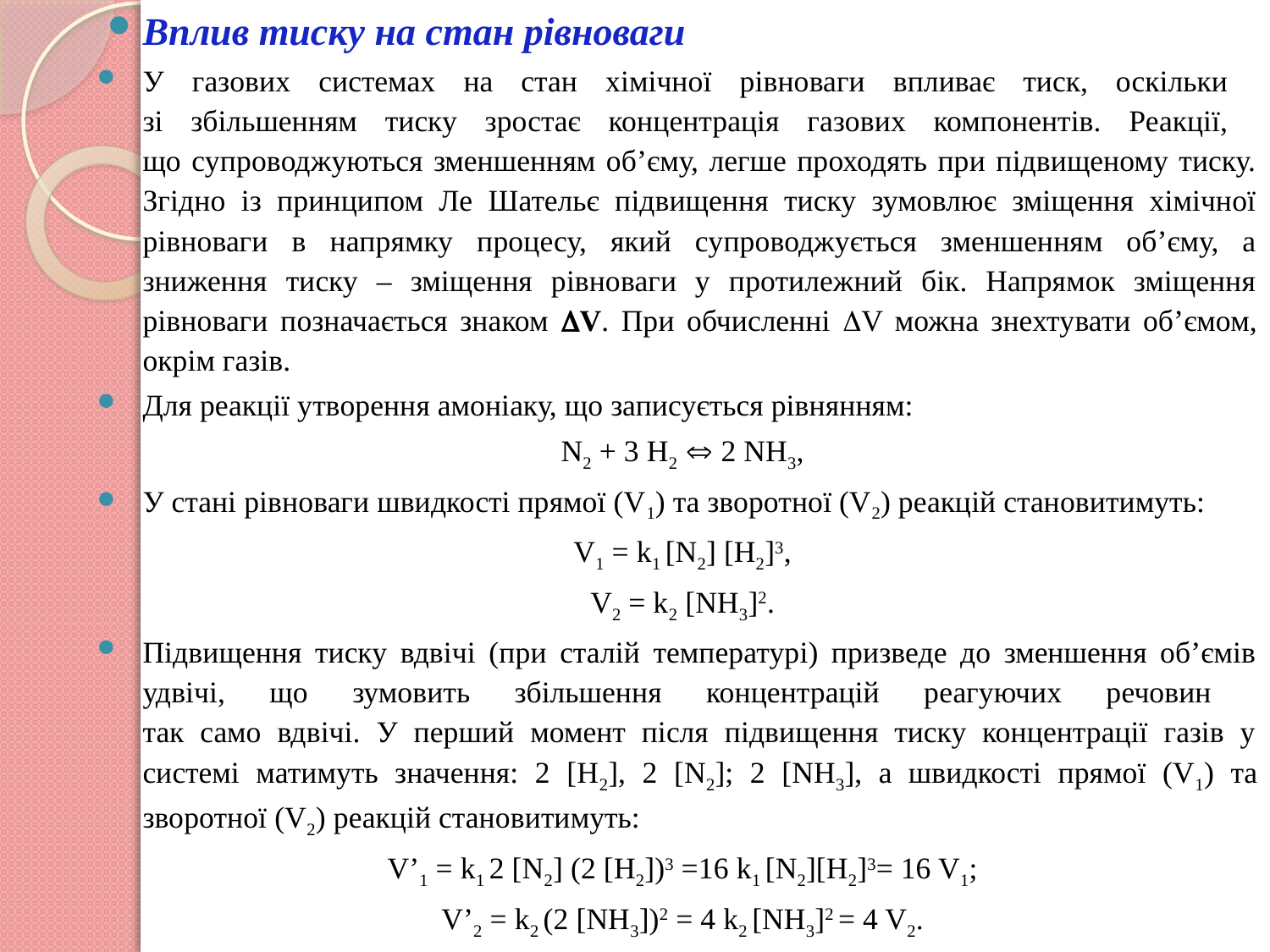

Вплив тиску на стан рівноваги
У газових системах на стан хімічної рівноваги впливає тиск, оскільки
зі збільшенням тиску зростає концентрація газових компонентів. Реакції,
що супроводжуються зменшенням об’єму, легше проходять при підвищеному тиску. Згідно із принципом Ле Шательє підвищення тиску зумовлює зміщення хімічної рівноваги в напрямку процесу, який супроводжується зменшенням об’єму, а зниження тиску – зміщення рівноваги у протилежний бік. Напрямок зміщення рівноваги позначається знаком ΔV. При обчисленні ΔV можна знехтувати об’ємом, окрім газів.
Для реакції утворення амоніаку, що записується рівнянням:
N2 + 3 H2 ⇔ 2 NH3,
У стані рівноваги швидкості прямої (V1) та зворотної (V2) реакцій становитимуть:
V1 = k1 [N2] [H2]3,
V2 = k2 [NH3]2.
Підвищення тиску вдвічі (при сталій температурі) призведе до зменшення об’ємів удвічі, що зумовить збільшення концентрацій реагуючих речовин
так само вдвічі. У перший момент після підвищення тиску концентрації газів у системі матимуть значення: 2 [H2], 2 [N2]; 2 [NH3], а швидкості прямої (V1) та зворотної (V2) реакцій становитимуть:
V’1 = k1 2 [N2] (2 [H2])3 =16 k1 [N2][H2]3= 16 V1;
V’2 = k2 (2 [NH3])2 = 4 k2 [NH3]2 = 4 V2.